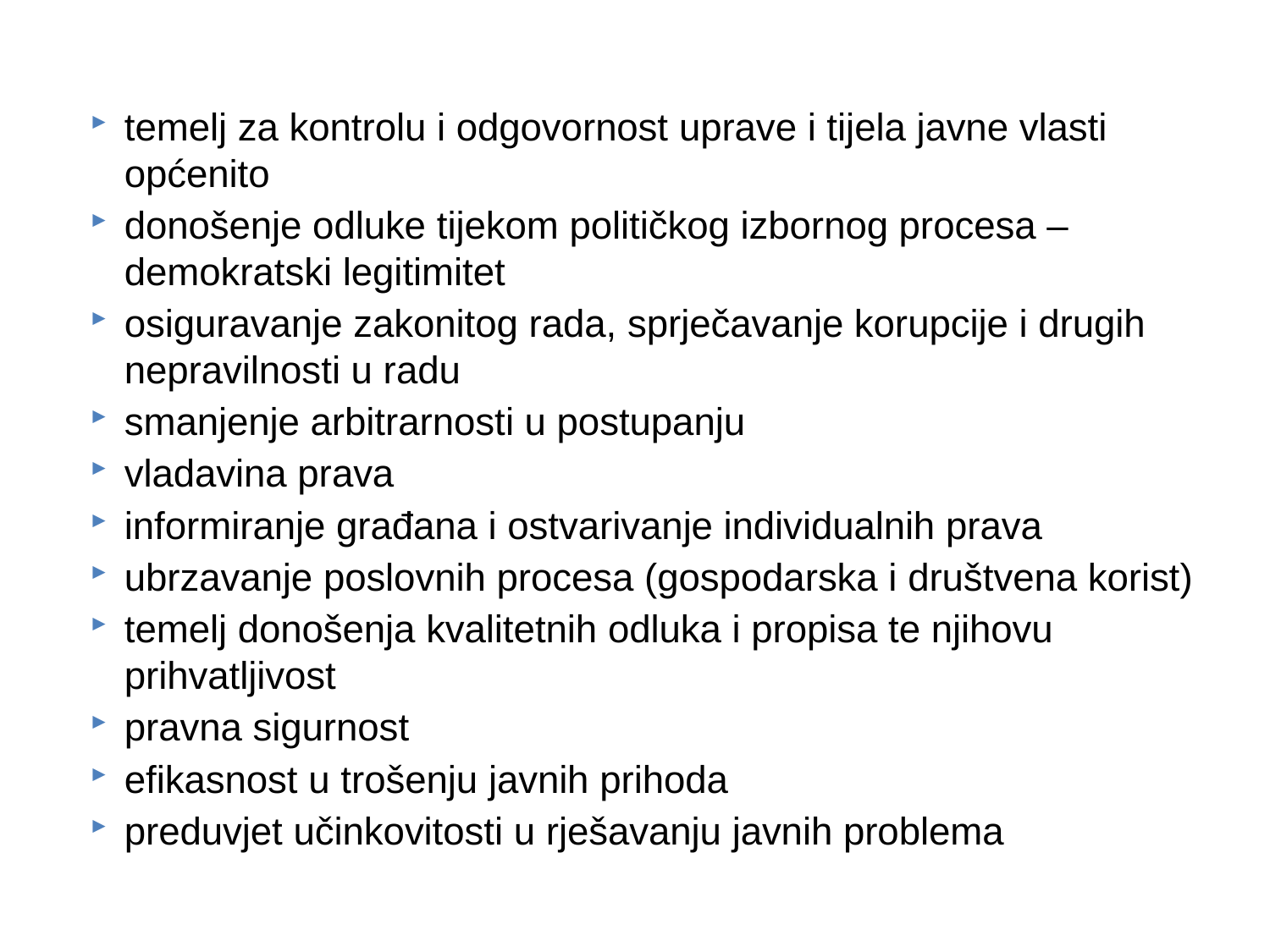

temelj za kontrolu i odgovornost uprave i tijela javne vlasti općenito
donošenje odluke tijekom političkog izbornog procesa – demokratski legitimitet
osiguravanje zakonitog rada, sprječavanje korupcije i drugih nepravilnosti u radu
smanjenje arbitrarnosti u postupanju
vladavina prava
informiranje građana i ostvarivanje individualnih prava
ubrzavanje poslovnih procesa (gospodarska i društvena korist)
temelj donošenja kvalitetnih odluka i propisa te njihovu prihvatljivost
pravna sigurnost
efikasnost u trošenju javnih prihoda
preduvjet učinkovitosti u rješavanju javnih problema